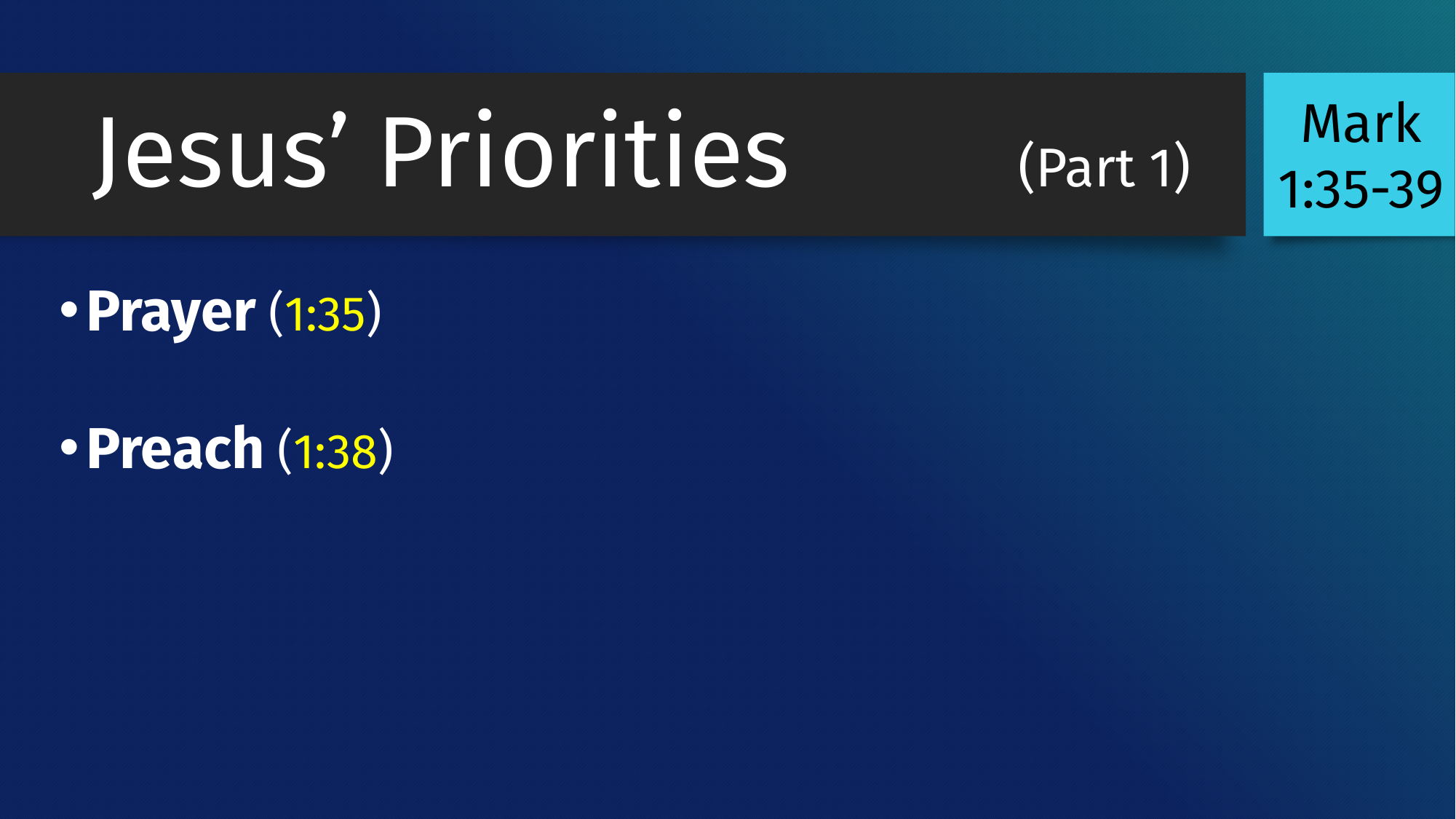

Mark
1:35-39
# Jesus’ Priorities 		  (Part 1)
Prayer (1:35)

Preach (1:38)